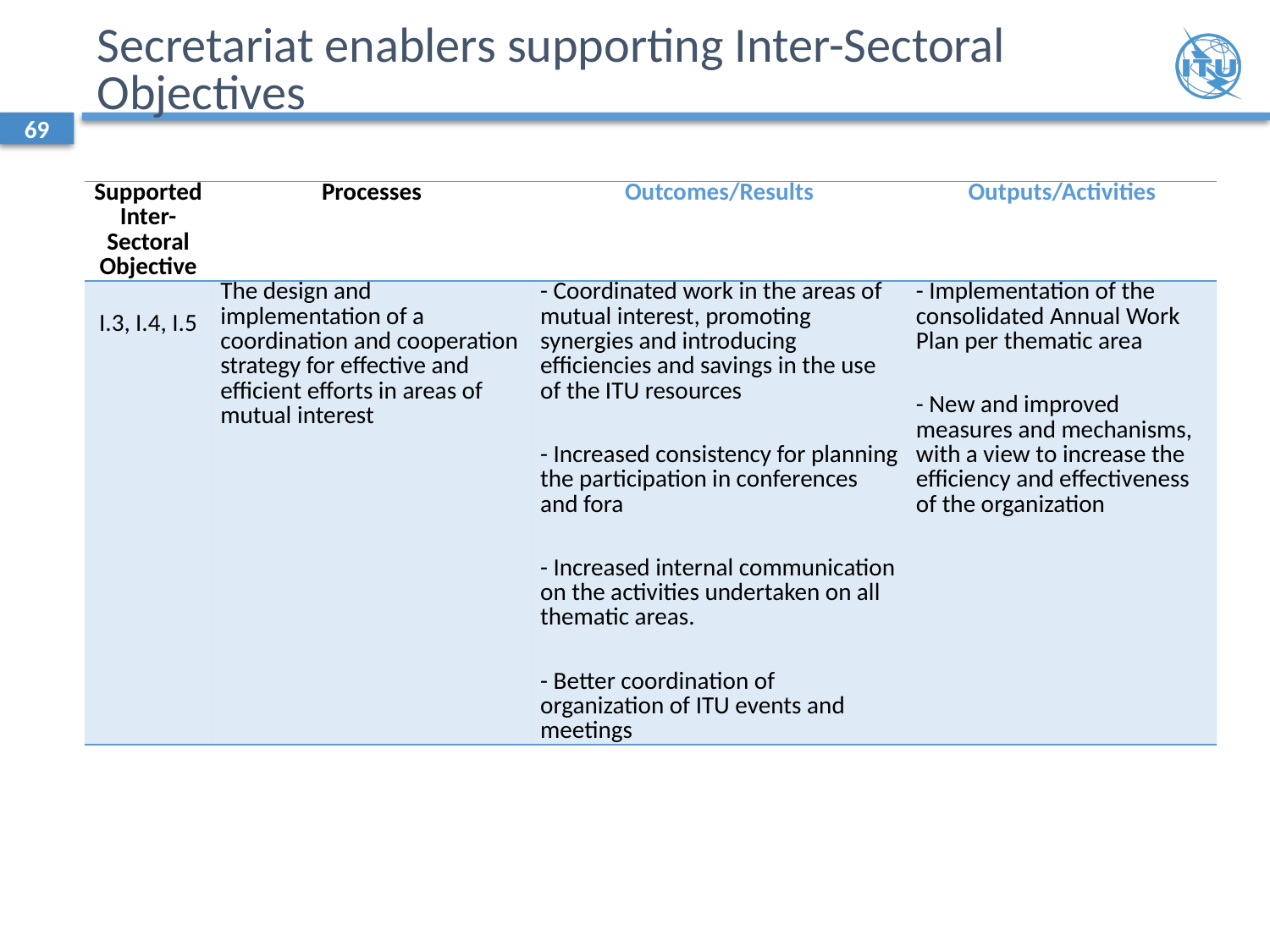

# Secretariat enablers supporting Inter-Sectoral Objectives
69
| Supported Inter-Sectoral Objective | Processes | Outcomes/Results | Outputs/Activities |
| --- | --- | --- | --- |
| I.3, I.4, I.5 | The design and implementation of a coordination and cooperation strategy for effective and efficient efforts in areas of mutual interest | - Coordinated work in the areas of mutual interest, promoting synergies and introducing efficiencies and savings in the use of the ITU resources - Increased consistency for planning the participation in conferences and fora - Increased internal communication on the activities undertaken on all thematic areas. - Better coordination of organization of ITU events and meetings | - Implementation of the consolidated Annual Work Plan per thematic area - New and improved measures and mechanisms, with a view to increase the efficiency and effectiveness of the organization |